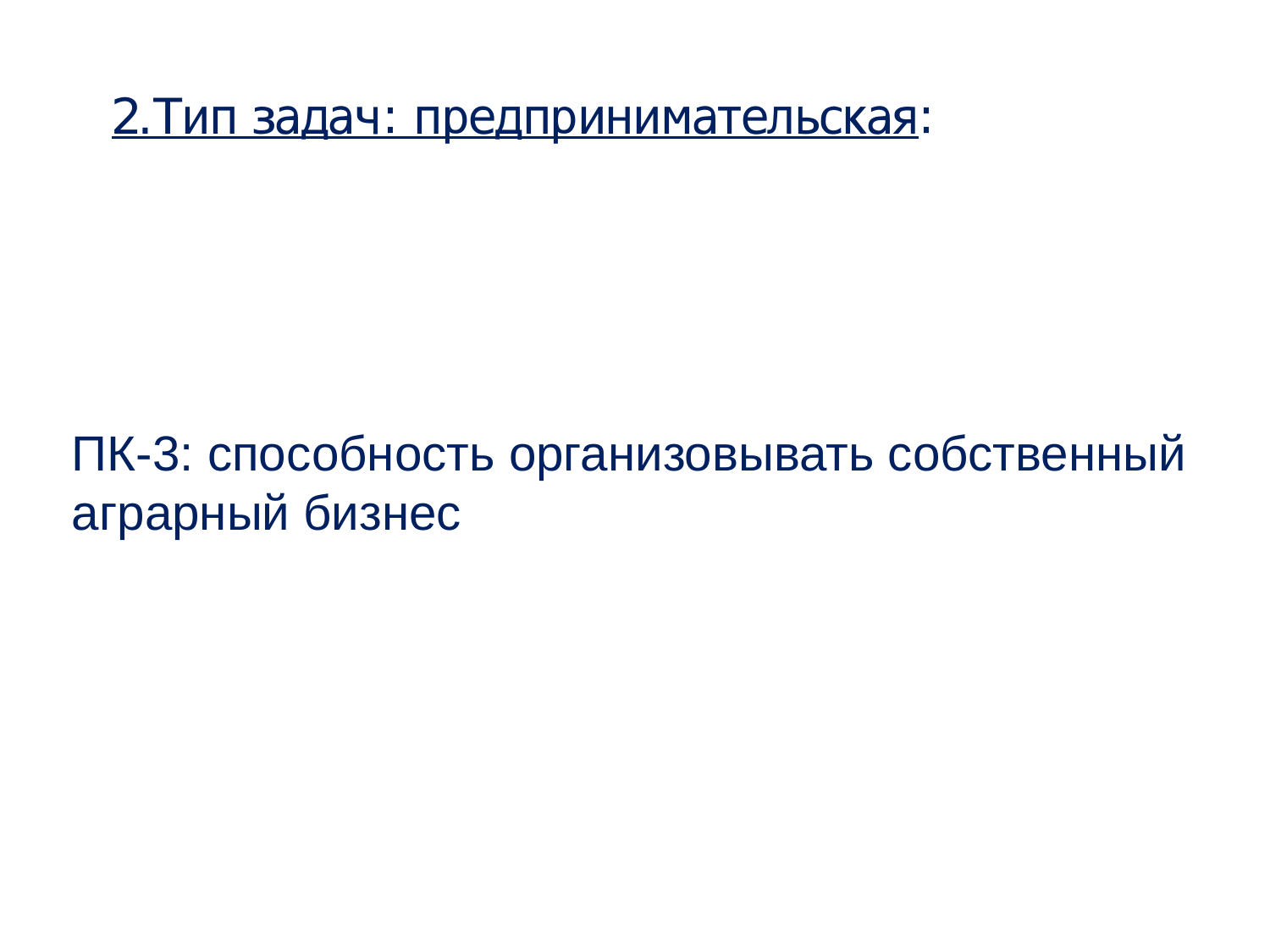

2.Тип задач: предпринимательская:
ПК-3: способность организовывать собственный аграрный бизнес

12